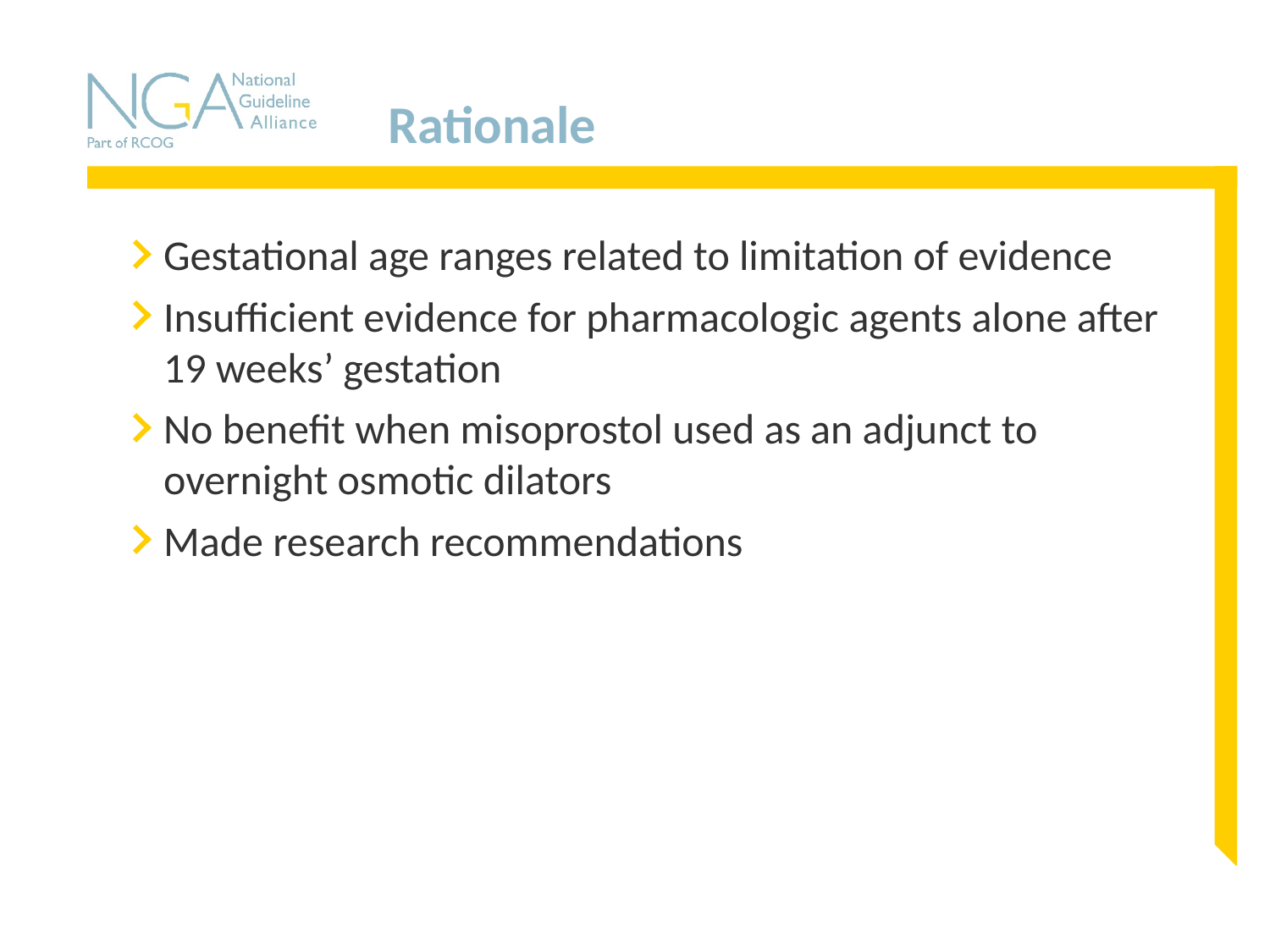

# Rationale
Gestational age ranges related to limitation of evidence
Insufficient evidence for pharmacologic agents alone after 19 weeks’ gestation
No benefit when misoprostol used as an adjunct to overnight osmotic dilators
Made research recommendations